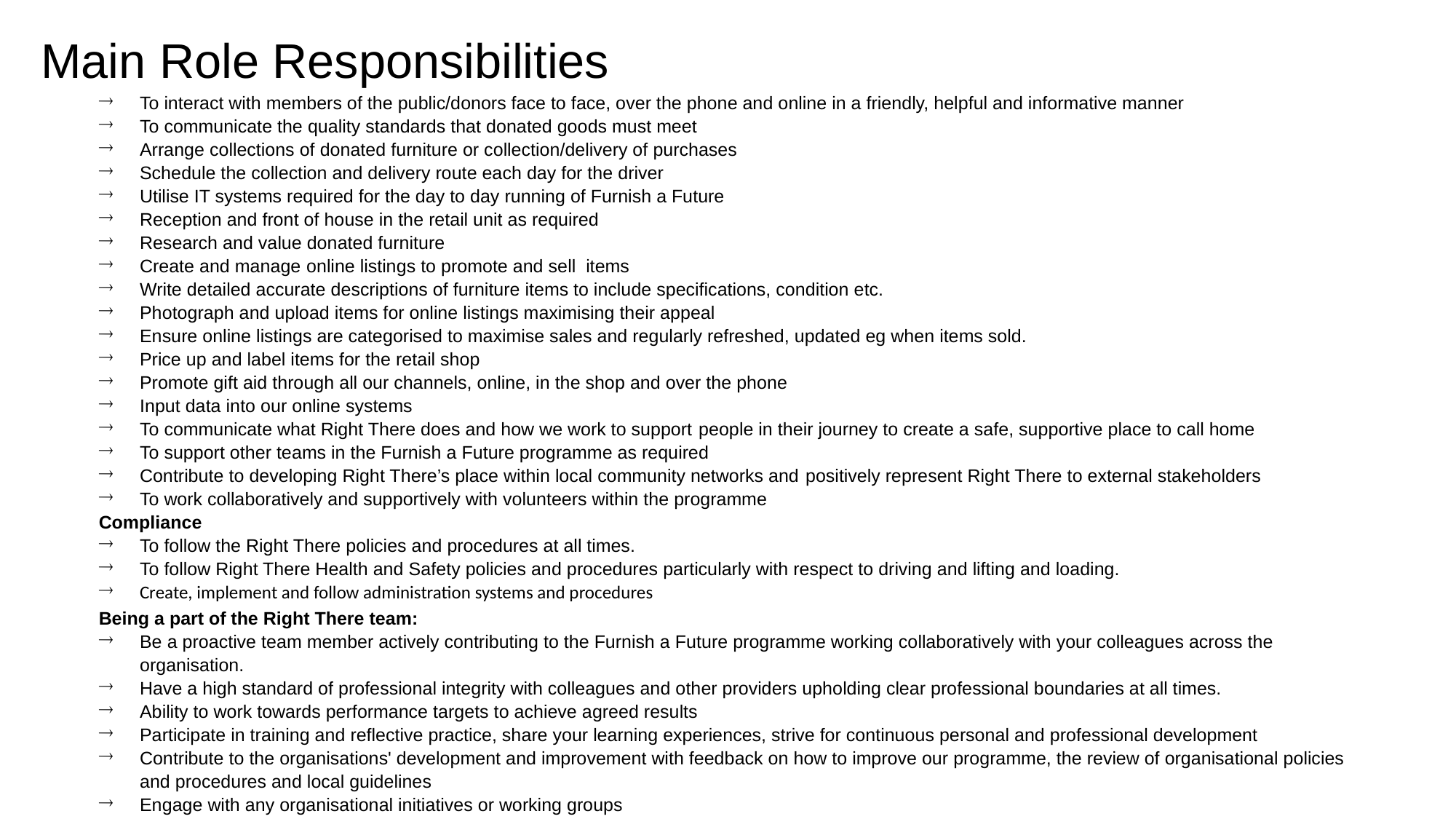

Main Role Responsibilities
To interact with members of the public/donors face to face, over the phone and online in a friendly, helpful and informative manner
To communicate the quality standards that donated goods must meet
Arrange collections of donated furniture or collection/delivery of purchases
Schedule the collection and delivery route each day for the driver
Utilise IT systems required for the day to day running of Furnish a Future
Reception and front of house in the retail unit as required
Research and value donated furniture
Create and manage online listings to promote and sell  items
Write detailed accurate descriptions of furniture items to include specifications, condition etc.
Photograph and upload items for online listings maximising their appeal
Ensure online listings are categorised to maximise sales and regularly refreshed, updated eg when items sold.
Price up and label items for the retail shop
Promote gift aid through all our channels, online, in the shop and over the phone
Input data into our online systems
To communicate what Right There does and how we work to support people in their journey to create a safe, supportive place to call home
To support other teams in the Furnish a Future programme as required
Contribute to developing Right There’s place within local community networks and positively represent Right There to external stakeholders
To work collaboratively and supportively with volunteers within the programme
Compliance
To follow the Right There policies and procedures at all times.
To follow Right There Health and Safety policies and procedures particularly with respect to driving and lifting and loading.
Create, implement and follow administration systems and procedures
Being a part of the Right There team:
Be a proactive team member actively contributing to the Furnish a Future programme working collaboratively with your colleagues across the organisation.
Have a high standard of professional integrity with colleagues and other providers upholding clear professional boundaries at all times.
Ability to work towards performance targets to achieve agreed results
Participate in training and reflective practice, share your learning experiences, strive for continuous personal and professional development
Contribute to the organisations' development and improvement with feedback on how to improve our programme, the review of organisational policies and procedures and local guidelines
Engage with any organisational initiatives or working groups